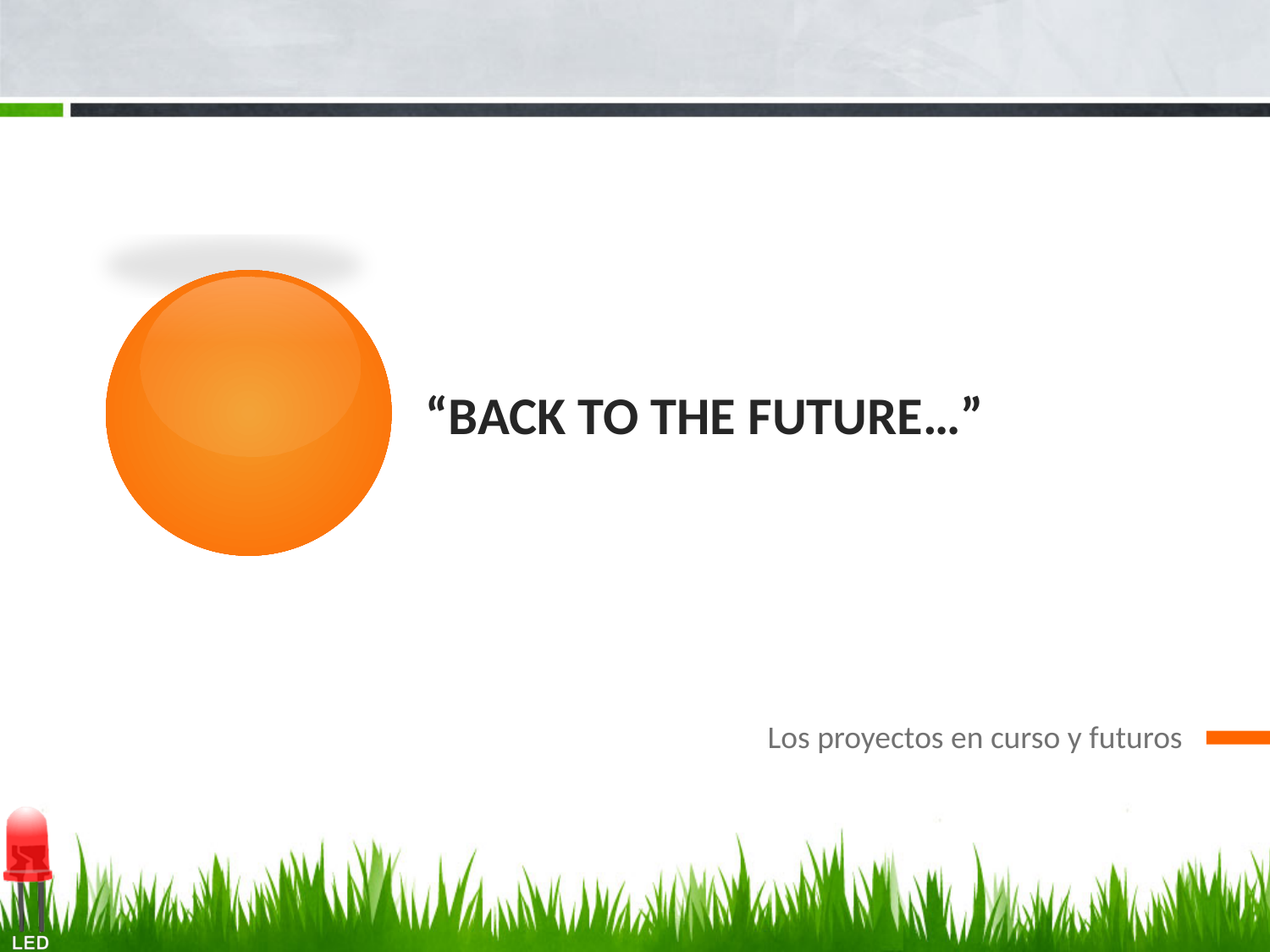

# “Back to the future…”
Los proyectos en curso y futuros